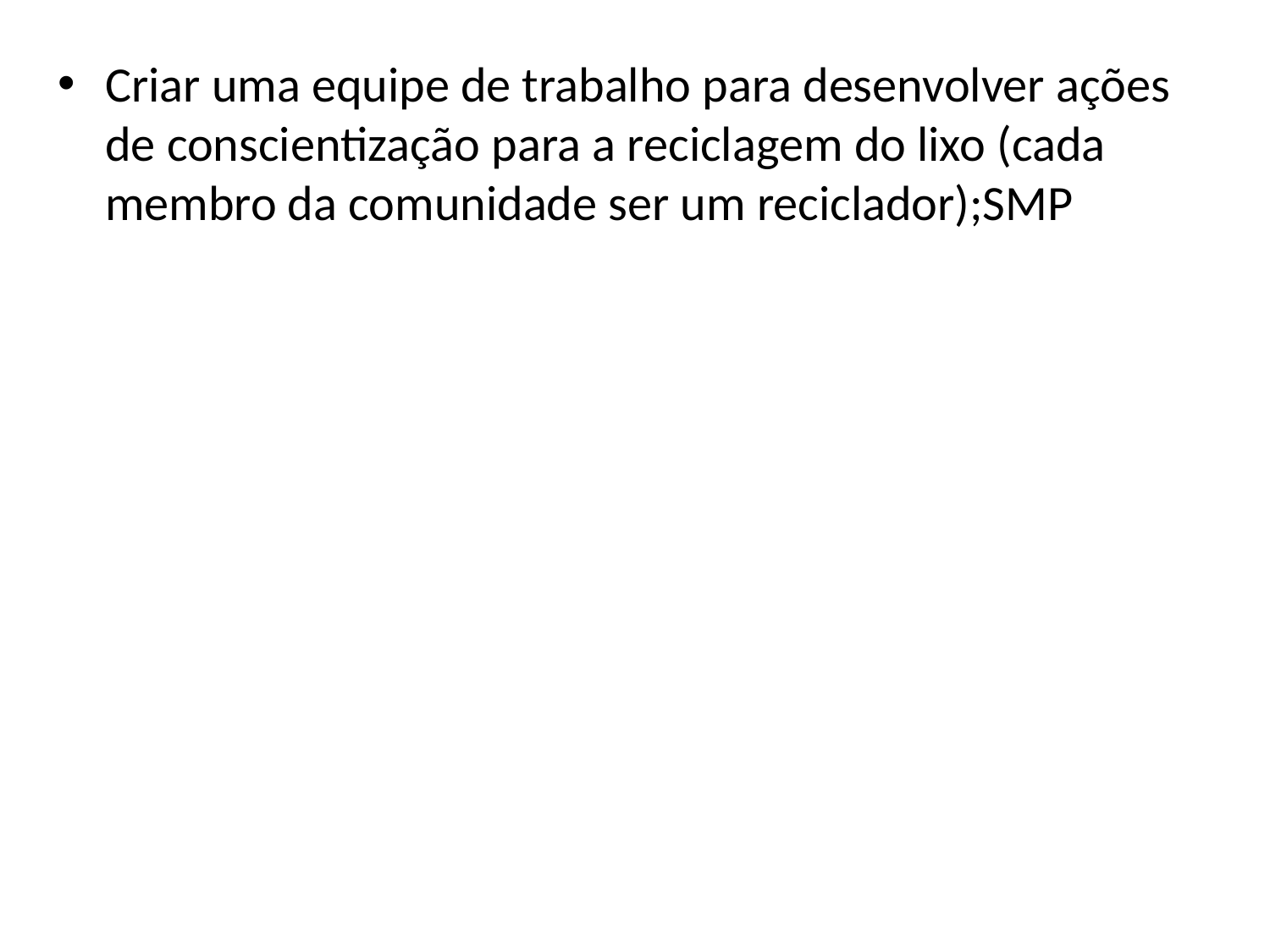

Criar uma equipe de trabalho para desenvolver ações de conscientização para a reciclagem do lixo (cada membro da comunidade ser um reciclador);SMP